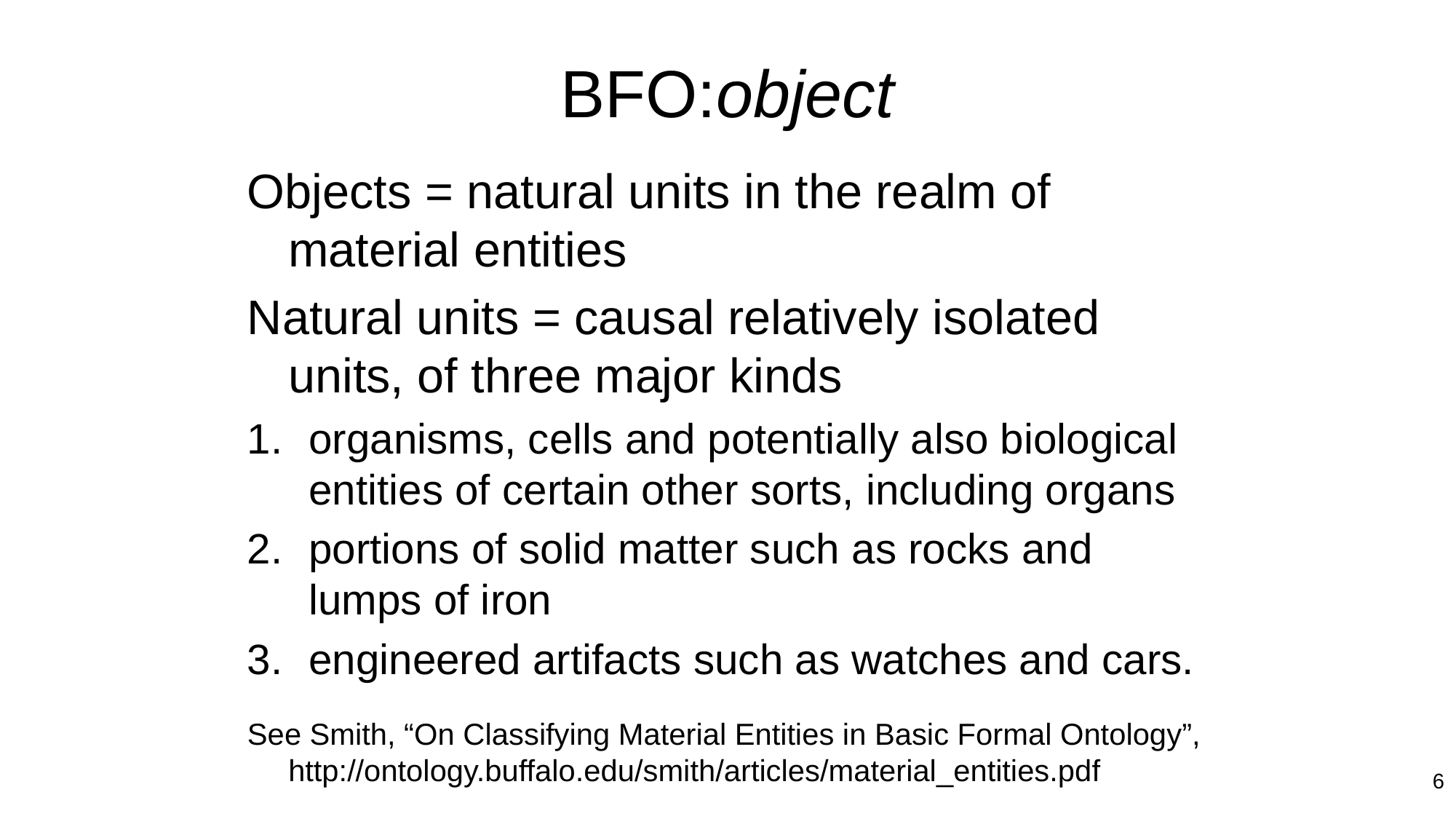

# BFO:object
Objects = natural units in the realm of material entities
Natural units = causal relatively isolated units, of three major kinds
organisms, cells and potentially also biological entities of certain other sorts, including organs
portions of solid matter such as rocks and lumps of iron
engineered artifacts such as watches and cars.
See Smith, “On Classifying Material Entities in Basic Formal Ontology”, http://ontology.buffalo.edu/smith/articles/material_entities.pdf

6